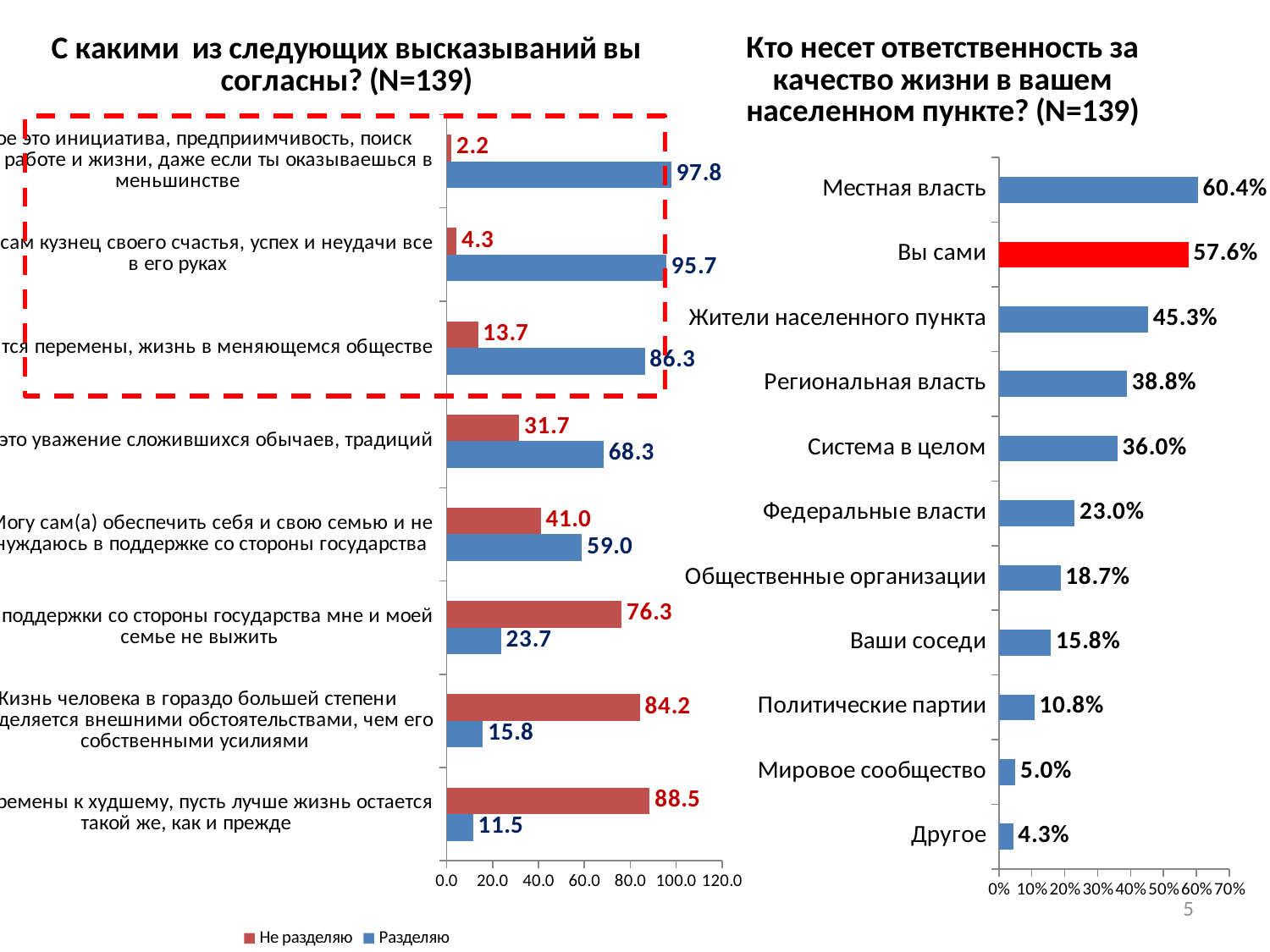

### Chart: С какими  из следующих высказываний вы согласны? (N=139)

| Category | Разделяю | Не разделяю |
|---|---|---|
| Все перемены к худшему, пусть лучше жизнь остается такой же, как и прежде | 11.510791366906474 | 88.48920863309353 |
| Жизнь человека в гораздо большей степени определяется внешними обстоятельствами, чем его собственными усилиями | 15.827338129496402 | 84.1726618705036 |
| Без поддержки со стороны государства мне и моей семье не выжить | 23.741007194244606 | 76.2589928057554 |
| Могу сам(а) обеспечить себя и свою семью и не нуждаюсь в поддержке со стороны государства | 58.992805755395686 | 41.007194244604314 |
| Главное  это уважение сложившихся обычаев, традиций | 68.34532374100719 | 31.654676258992804 |
| Нравятся перемены, жизнь в меняющемся обществе | 86.33093525179856 | 13.66906474820144 |
| Человек сам кузнец своего счастья, успех и неудачи все в его руках | 95.68345323741008 | 4.316546762589928 |
| Главное это инициатива, предприимчивость, поиск нового в работе и жизни, даже если ты оказываешься в меньшинстве | 97.84172661870504 | 2.158273381294964 |

### Chart: Кто несет ответственность за качество жизни в вашем населенном пункте? (N=139)

| Category |  |
|---|---|
| Другое | 0.043165467625899276 |
| Мировое сообщество | 0.050359712230215826 |
| Политические партии | 0.10791366906474821 |
| Ваши соседи | 0.15827338129496402 |
| Общественные организации | 0.18705035971223022 |
| Федеральные власти | 0.23021582733812948 |
| Система в целом | 0.3597122302158273 |
| Региональная власть | 0.38848920863309355 |
| Жители населенного пункта | 0.45323741007194246 |
| Вы сами | 0.5755395683453237 |
| Местная власть | 0.60431654676259 |
5